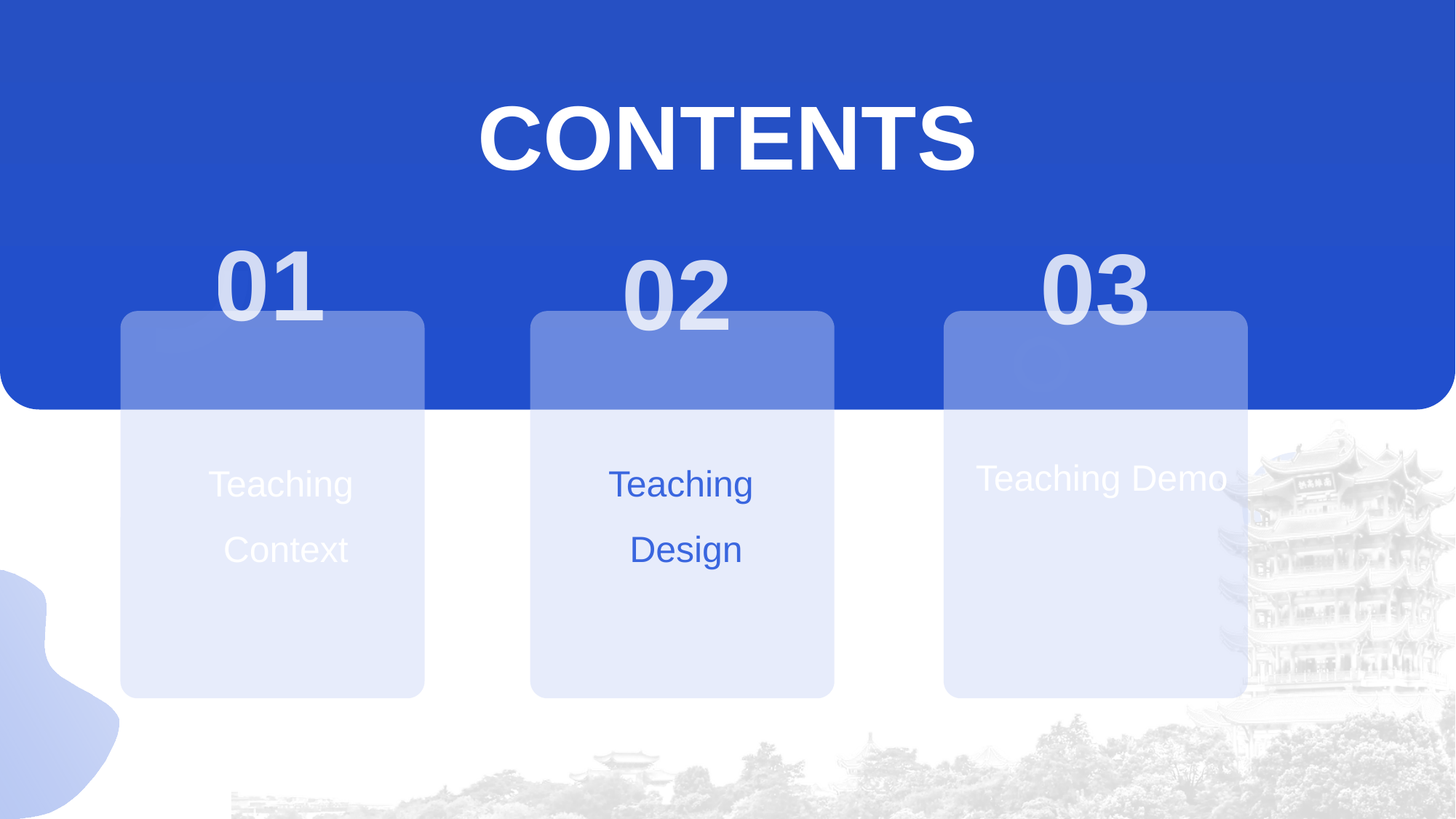

CONTENTS
01
03
02

Teaching Demo
Teaching
Context
Teaching
Design